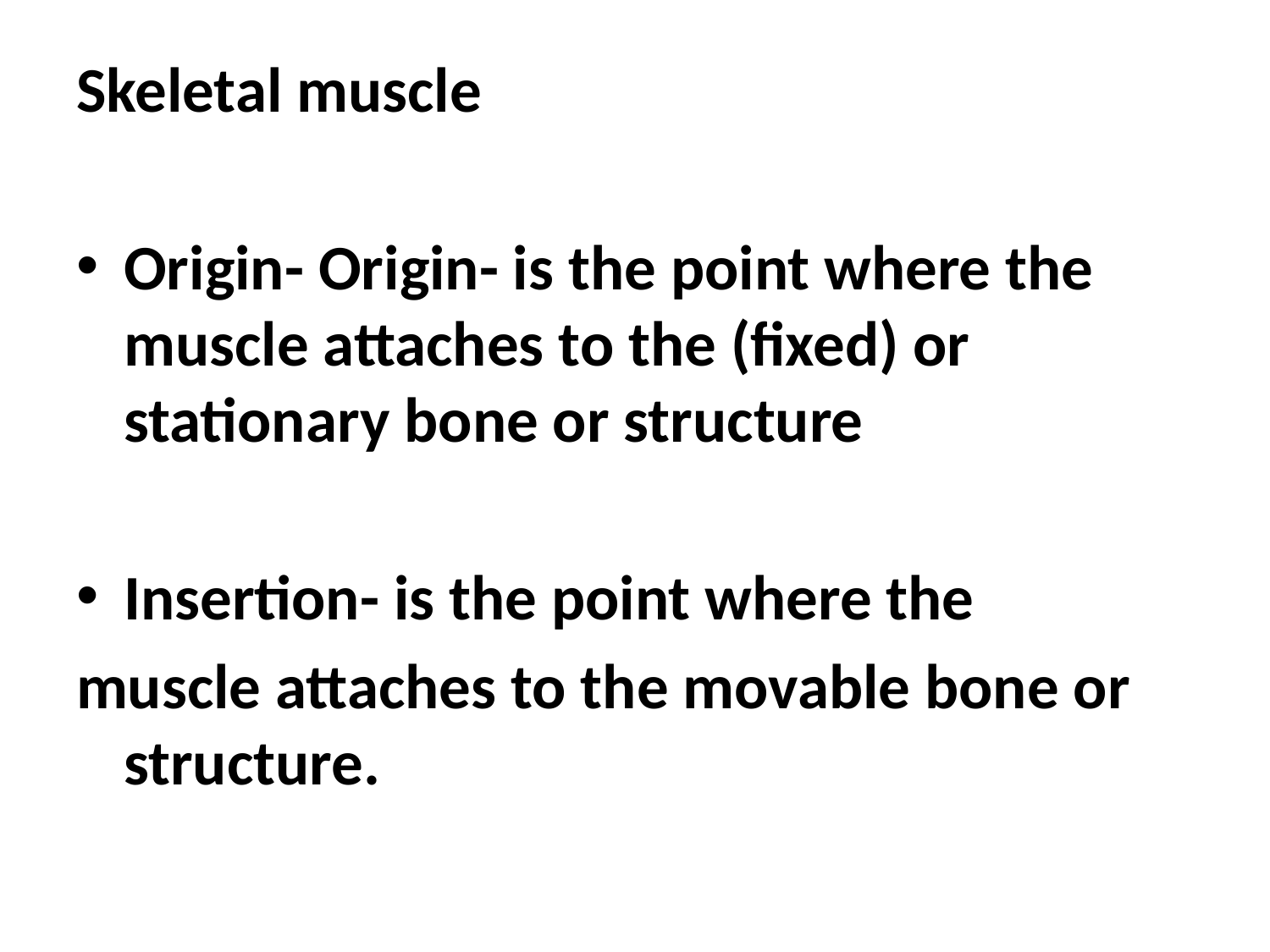

Skeletal muscle

Origin- Origin- is the point where the muscle attaches to the (fixed) or stationary bone or structure

Insertion- is the point where the
muscle attaches to the movable bone or structure.